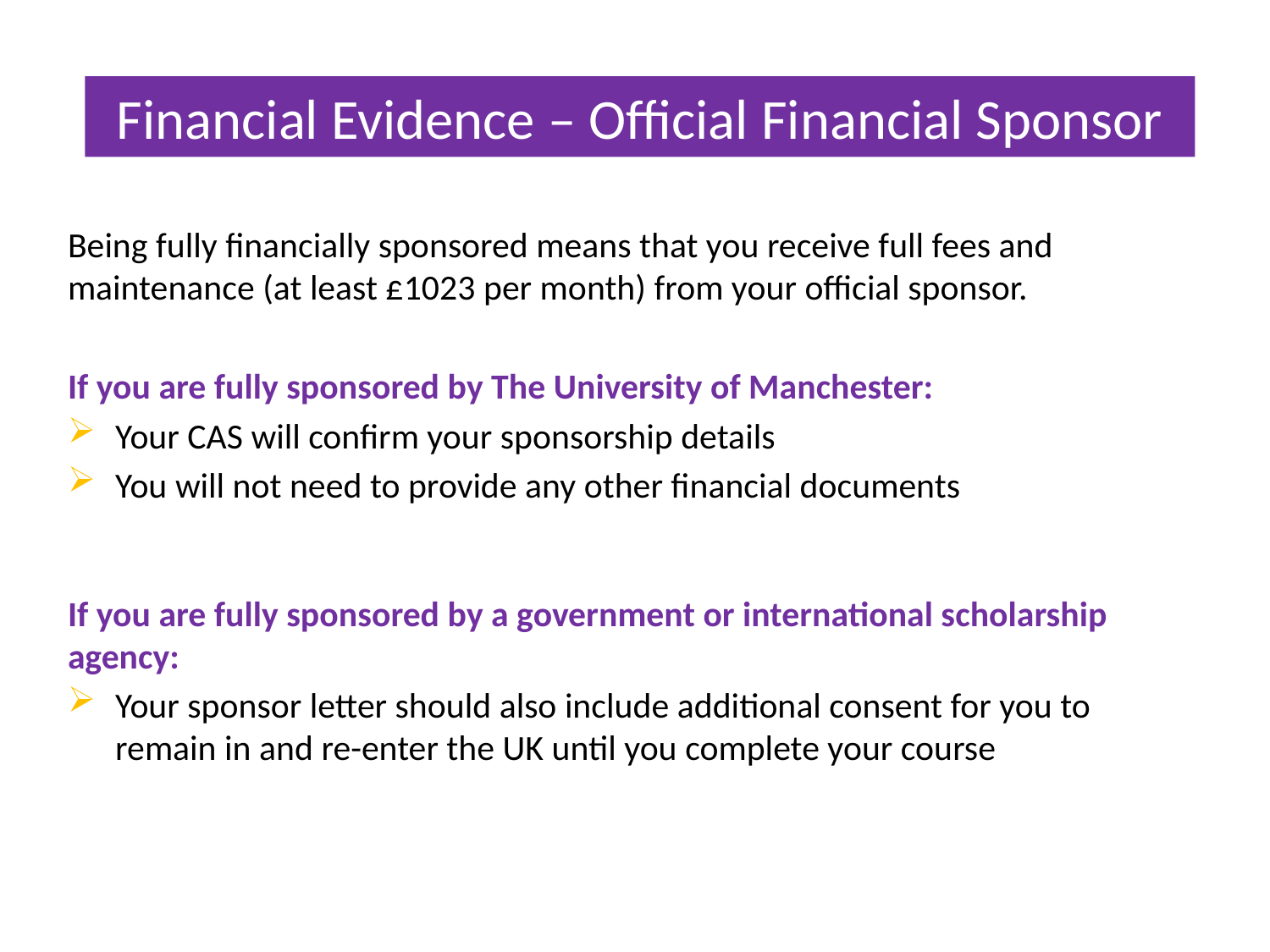

# Financial Evidence – Official Financial Sponsor
Being fully financially sponsored means that you receive full fees and maintenance (at least £1023 per month) from your official sponsor.

If you are fully sponsored by The University of Manchester:
Your CAS will confirm your sponsorship details
You will not need to provide any other financial documents

If you are fully sponsored by a government or international scholarship agency:
Your sponsor letter should also include additional consent for you to remain in and re-enter the UK until you complete your course